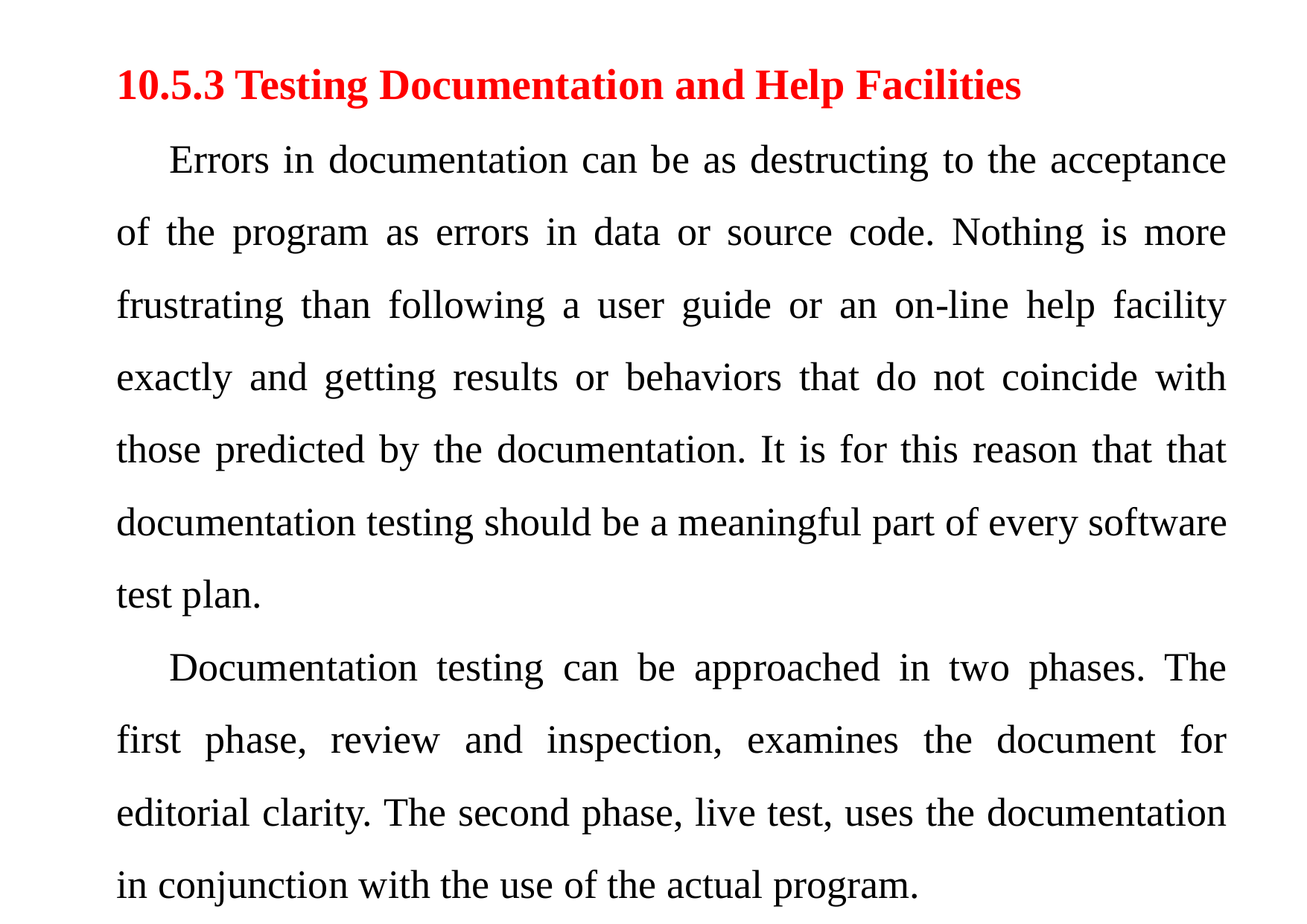

10.5.3 Testing Documentation and Help Facilities
Errors in documentation can be as destructing to the acceptance of the program as errors in data or source code. Nothing is more frustrating than following a user guide or an on-line help facility exactly and getting results or behaviors that do not coincide with those predicted by the documentation. It is for this reason that that documentation testing should be a meaningful part of every software test plan.
Documentation testing can be approached in two phases. The first phase, review and inspection, examines the document for editorial clarity. The second phase, live test, uses the documentation in conjunction with the use of the actual program.